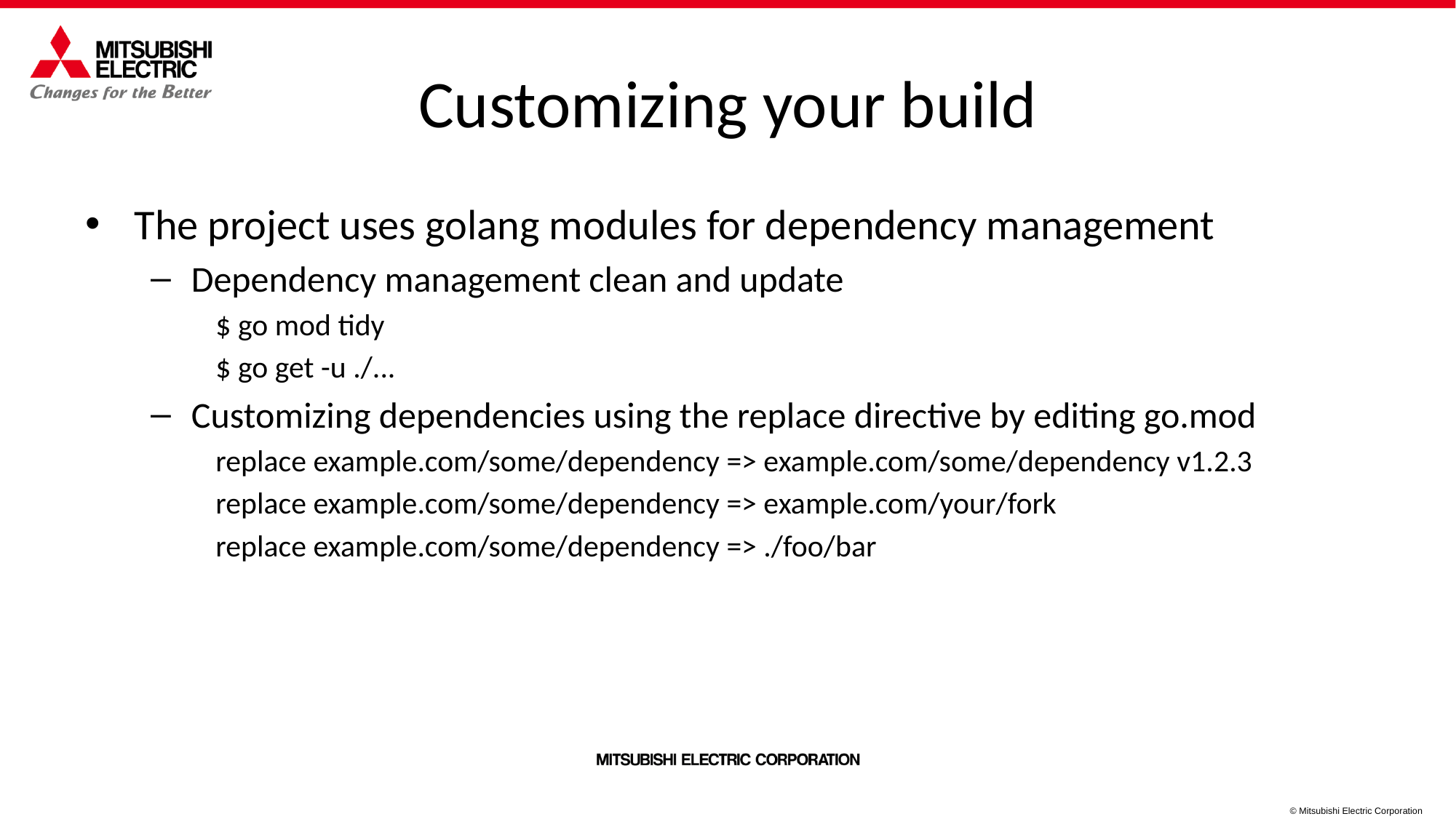

# Customizing your build
The project uses golang modules for dependency management
Dependency management clean and update
$ go mod tidy
$ go get -u ./...
Customizing dependencies using the replace directive by editing go.mod
replace example.com/some/dependency => example.com/some/dependency v1.2.3
replace example.com/some/dependency => example.com/your/fork
replace example.com/some/dependency => ./foo/bar